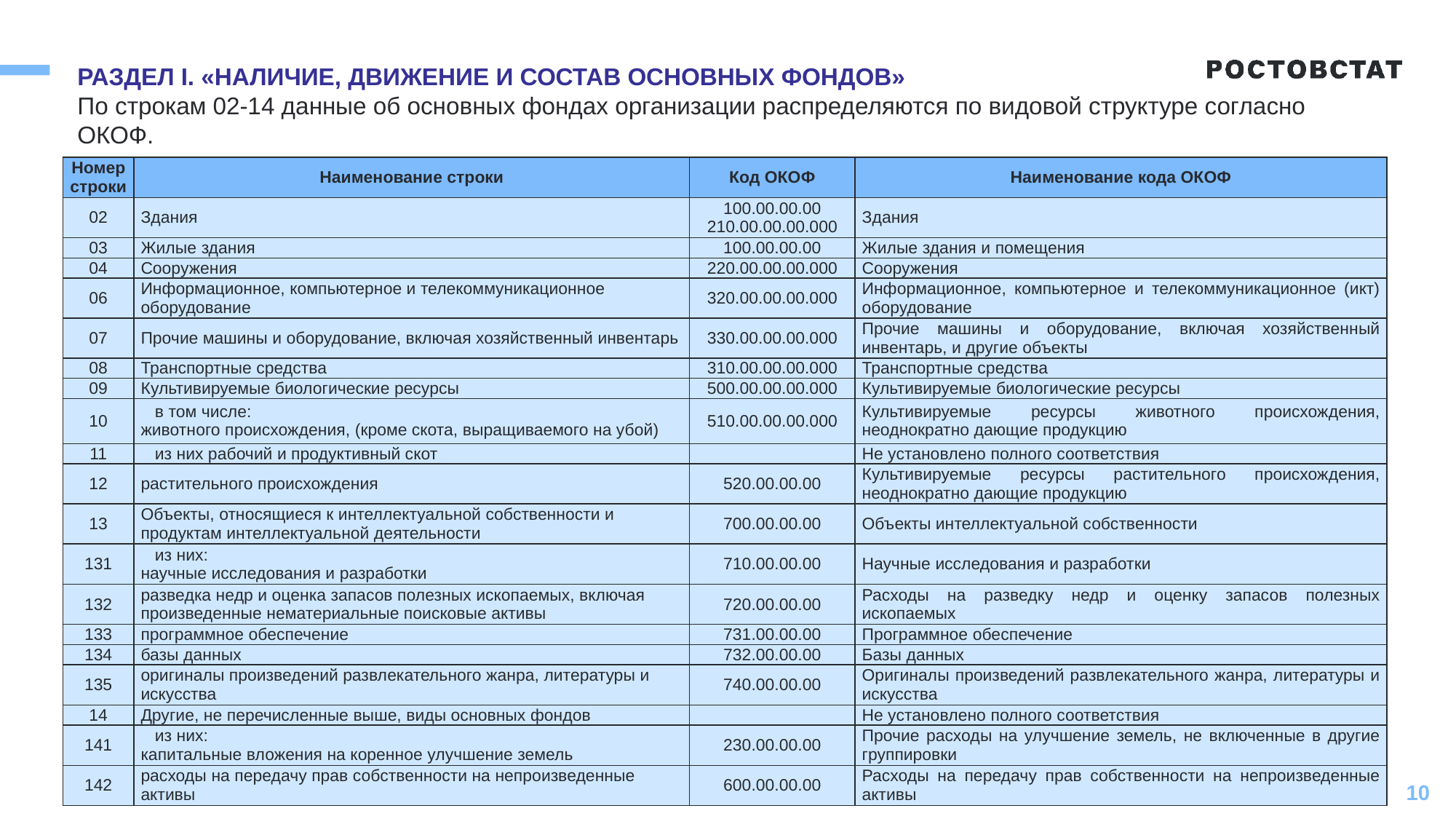

РАЗДЕЛ I. «НАЛИЧИЕ, ДВИЖЕНИЕ И СОСТАВ ОСНОВНЫХ ФОНДОВ»
По строкам 02-14 данные об основных фондах организации распределяются по видовой структуре согласно ОКОФ.
| Номер строки | Наименование строки | Код ОКОФ | Наименование кода ОКОФ |
| --- | --- | --- | --- |
| 02 | Здания | 100.00.00.00 210.00.00.00.000 | Здания |
| 03 | Жилые здания | 100.00.00.00 | Жилые здания и помещения |
| 04 | Сооружения | 220.00.00.00.000 | Сооружения |
| 06 | Информационное, компьютерное и телекоммуникационное оборудование | 320.00.00.00.000 | Информационное, компьютерное и телекоммуникационное (икт) оборудование |
| 07 | Прочие машины и оборудование, включая хозяйственный инвентарь | 330.00.00.00.000 | Прочие машины и оборудование, включая хозяйственный инвентарь, и другие объекты |
| 08 | Транспортные средства | 310.00.00.00.000 | Транспортные средства |
| 09 | Культивируемые биологические ресурсы | 500.00.00.00.000 | Культивируемые биологические ресурсы |
| 10 | в том числе: животного происхождения, (кроме скота, выращиваемого на убой) | 510.00.00.00.000 | Культивируемые ресурсы животного происхождения, неоднократно дающие продукцию |
| 11 | из них рабочий и продуктивный скот |  | Не установлено полного соответствия |
| 12 | растительного происхождения | 520.00.00.00 | Культивируемые ресурсы растительного происхождения, неоднократно дающие продукцию |
| 13 | Объекты, относящиеся к интеллектуальной собственности и продуктам интеллектуальной деятельности | 700.00.00.00 | Объекты интеллектуальной собственности |
| 131 | из них: научные исследования и разработки | 710.00.00.00 | Научные исследования и разработки |
| 132 | разведка недр и оценка запасов полезных ископаемых, включая произведенные нематериальные поисковые активы | 720.00.00.00 | Расходы на разведку недр и оценку запасов полезных ископаемых |
| 133 | программное обеспечение | 731.00.00.00 | Программное обеспечение |
| 134 | базы данных | 732.00.00.00 | Базы данных |
| 135 | оригиналы произведений развлекательного жанра, литературы и искусства | 740.00.00.00 | Оригиналы произведений развлекательного жанра, литературы и искусства |
| 14 | Другие, не перечисленные выше, виды основных фондов |  | Не установлено полного соответствия |
| 141 | из них: капитальные вложения на коренное улучшение земель | 230.00.00.00 | Прочие расходы на улучшение земель, не включенные в другие группировки |
| 142 | расходы на передачу прав собственности на непроизведенные активы | 600.00.00.00 | Расходы на передачу прав собственности на непроизведенные активы |